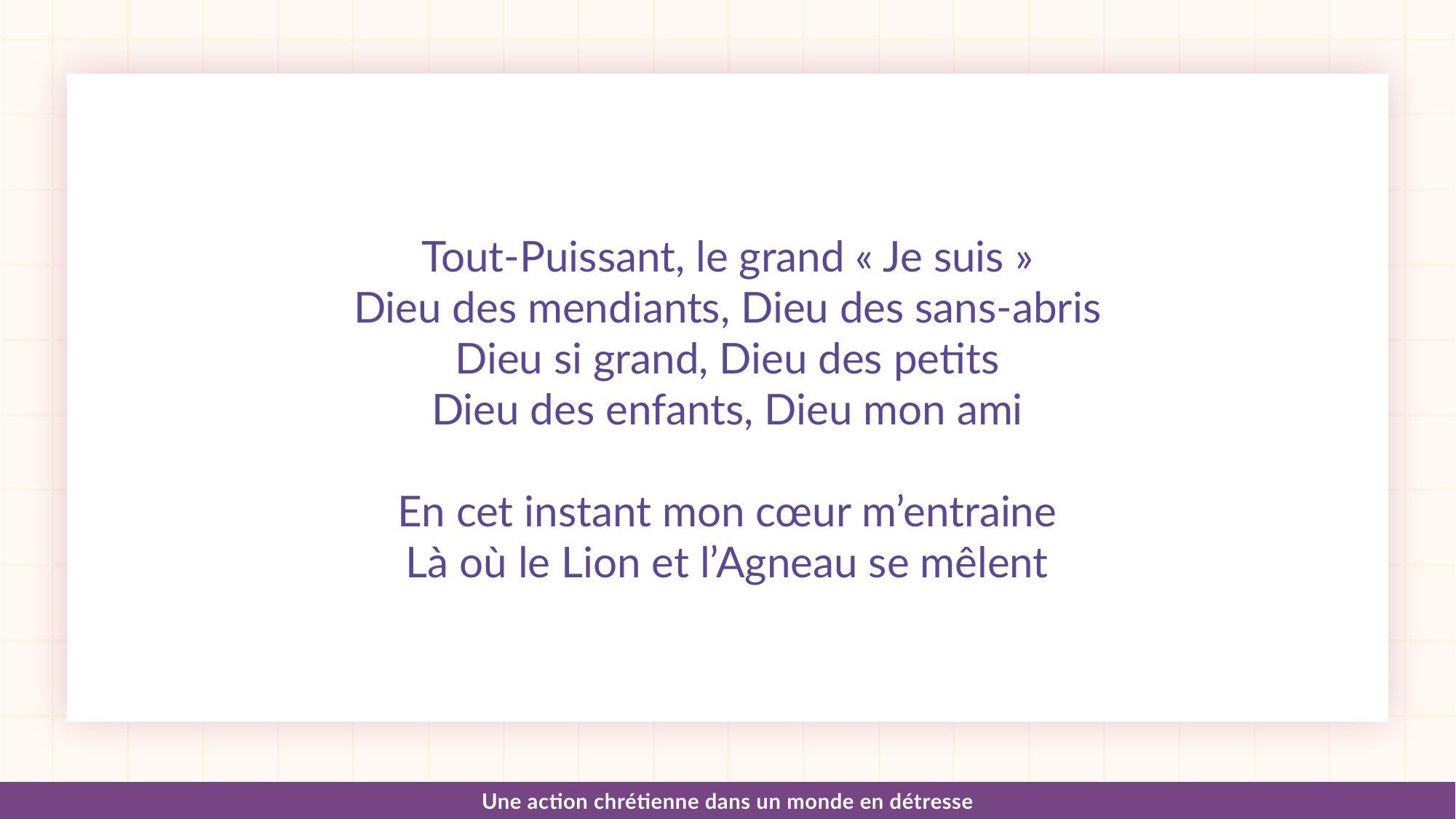

Tout-Puissant, le grand « Je suis »
Dieu des mendiants, Dieu des sans-abris
Dieu si grand, Dieu des petits
Dieu des enfants, Dieu mon ami

En cet instant mon cœur m’entraine
Là où le Lion et l’Agneau se mêlent